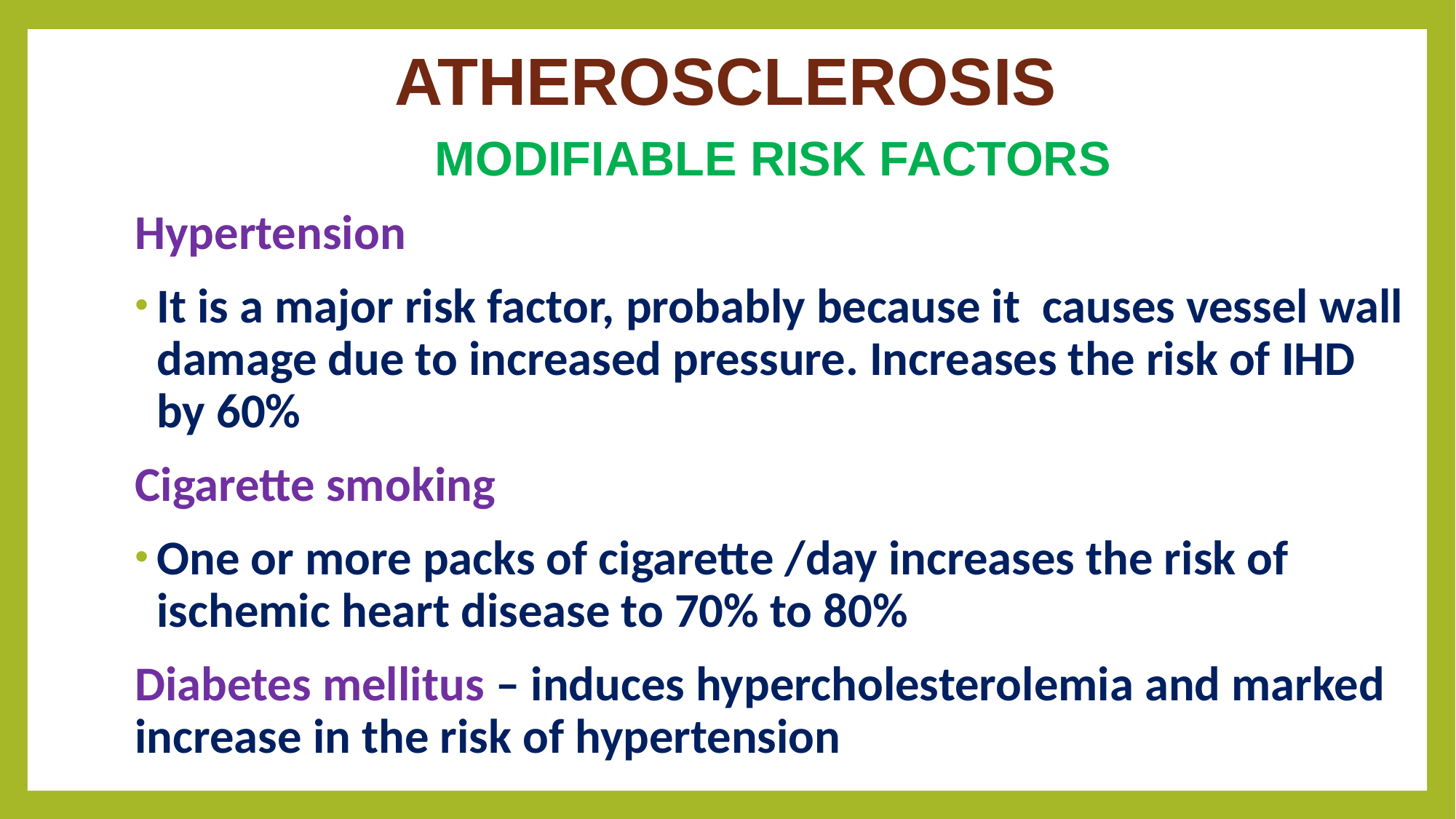

# ATHEROSCLEROSIS
MODIFIABLE RISK FACTORS
Hypertension
It is a major risk factor, probably because it  causes vessel wall damage due to increased pressure. Increases the risk of IHD by 60%
Cigarette smoking
One or more packs of cigarette /day increases the risk of ischemic heart disease to 70% to 80%
Diabetes mellitus – induces hypercholesterolemia and marked increase in the risk of hypertension